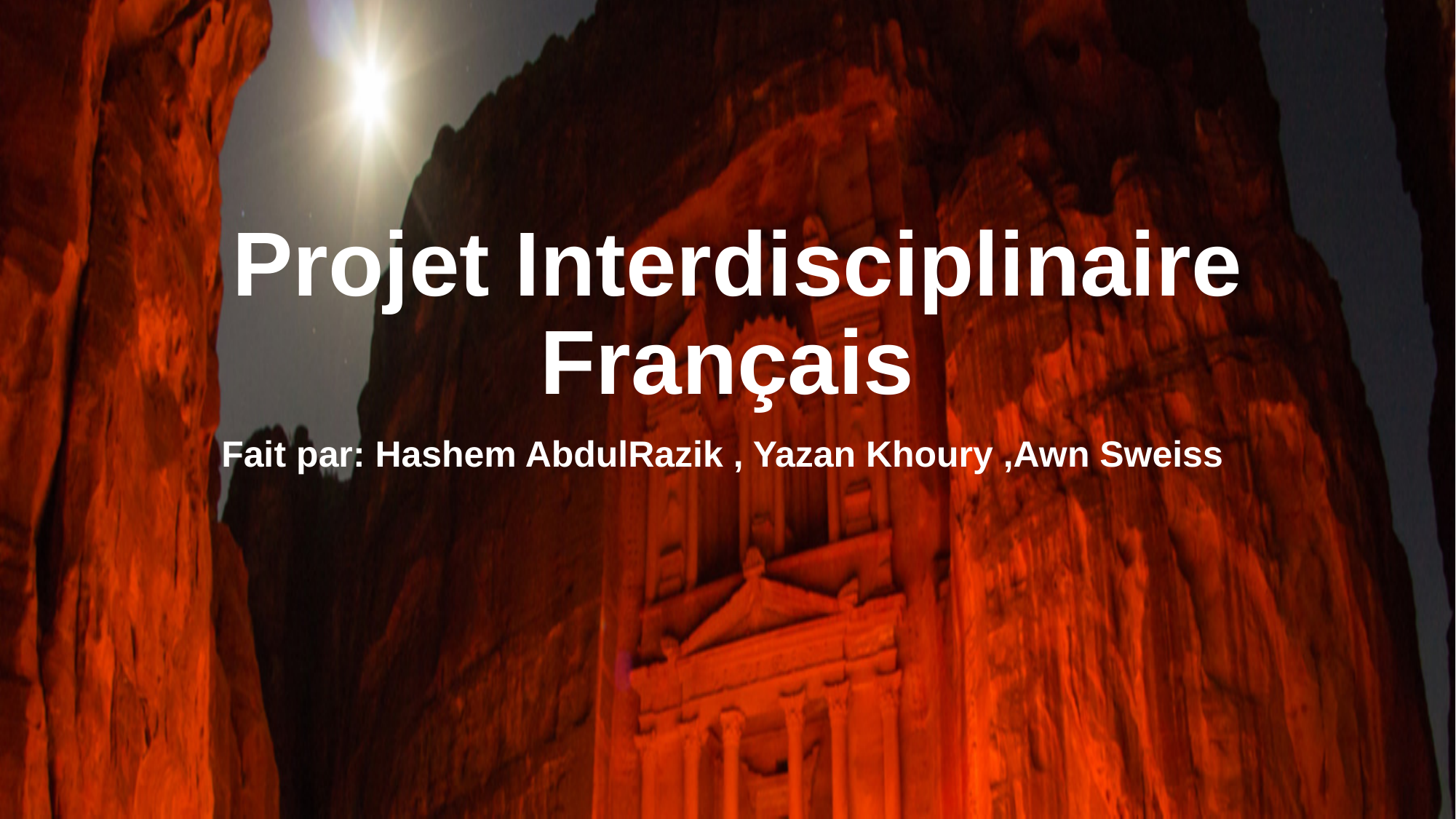

# Projet Interdisciplinaire Français
Fait par: Hashem AbdulRazik , Yazan Khoury ,Awn Sweiss